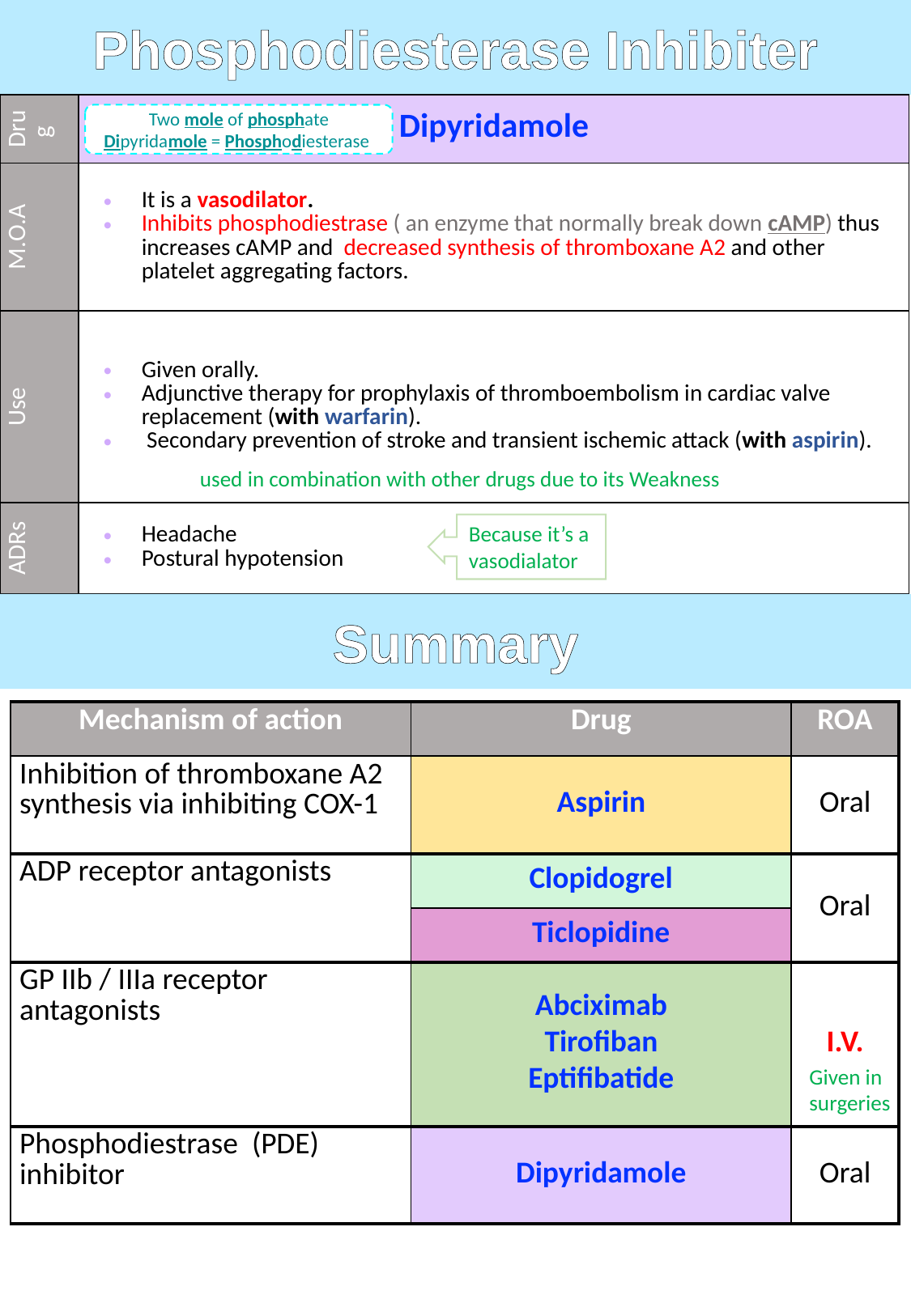

Phosphodiesterase Inhibiter
| Drug | Dipyridamole |
| --- | --- |
| M.O.A | It is a vasodilator. Inhibits phosphodiestrase ( an enzyme that normally break down cAMP) thus increases cAMP and decreased synthesis of thromboxane A2 and other platelet aggregating factors. |
| Use | Given orally. Adjunctive therapy for prophylaxis of thromboembolism in cardiac valve replacement (with warfarin). Secondary prevention of stroke and transient ischemic attack (with aspirin). |
| ADRs | Headache Postural hypotension |
Two mole of phosphate
Dipyridamole = Phosphodiesterase
 used in combination with other drugs due to its Weakness
Because it’s a vasodialator
Summary
| Mechanism of action | Drug | ROA |
| --- | --- | --- |
| Inhibition of thromboxane A2 synthesis via inhibiting COX-1 | Aspirin | Oral |
| ADP receptor antagonists | Clopidogrel | Oral |
|  | Ticlopidine |  |
| GP IIb / IIIa receptor antagonists | Abciximab Tirofiban Eptifibatide | I.V. |
| Phosphodiestrase (PDE) inhibitor | Dipyridamole | Oral |
Given in surgeries